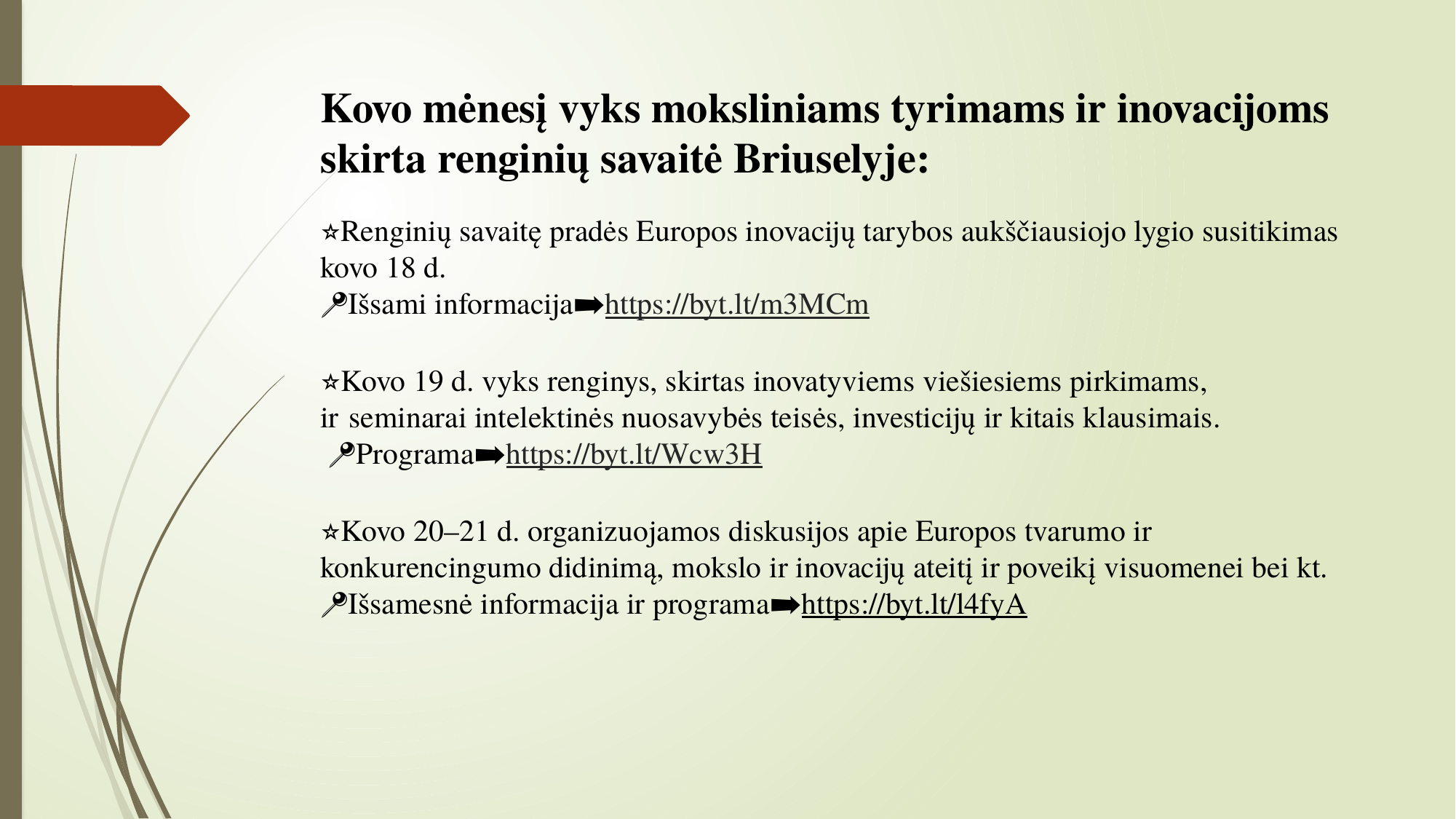

# Kovo mėnesį vyks moksliniams tyrimams ir inovacijoms skirta renginių savaitė Briuselyje:

⭐Renginių savaitę pradės Europos inovacijų tarybos aukščiausiojo lygio susitikimas kovo 18 d.
📍Išsami informacija➡https://byt.lt/m3MCm
⭐Kovo 19 d. vyks renginys, skirtas inovatyviems viešiesiems pirkimams, ir seminarai intelektinės nuosavybės teisės, investicijų ir kitais klausimais.
 📍Programa➡https://byt.lt/Wcw3H
⭐Kovo 20–21 d. organizuojamos diskusijos apie Europos tvarumo ir konkurencingumo didinimą, mokslo ir inovacijų ateitį ir poveikį visuomenei bei kt.
📍Išsamesnė informacija ir programa➡https://byt.lt/l4fyA